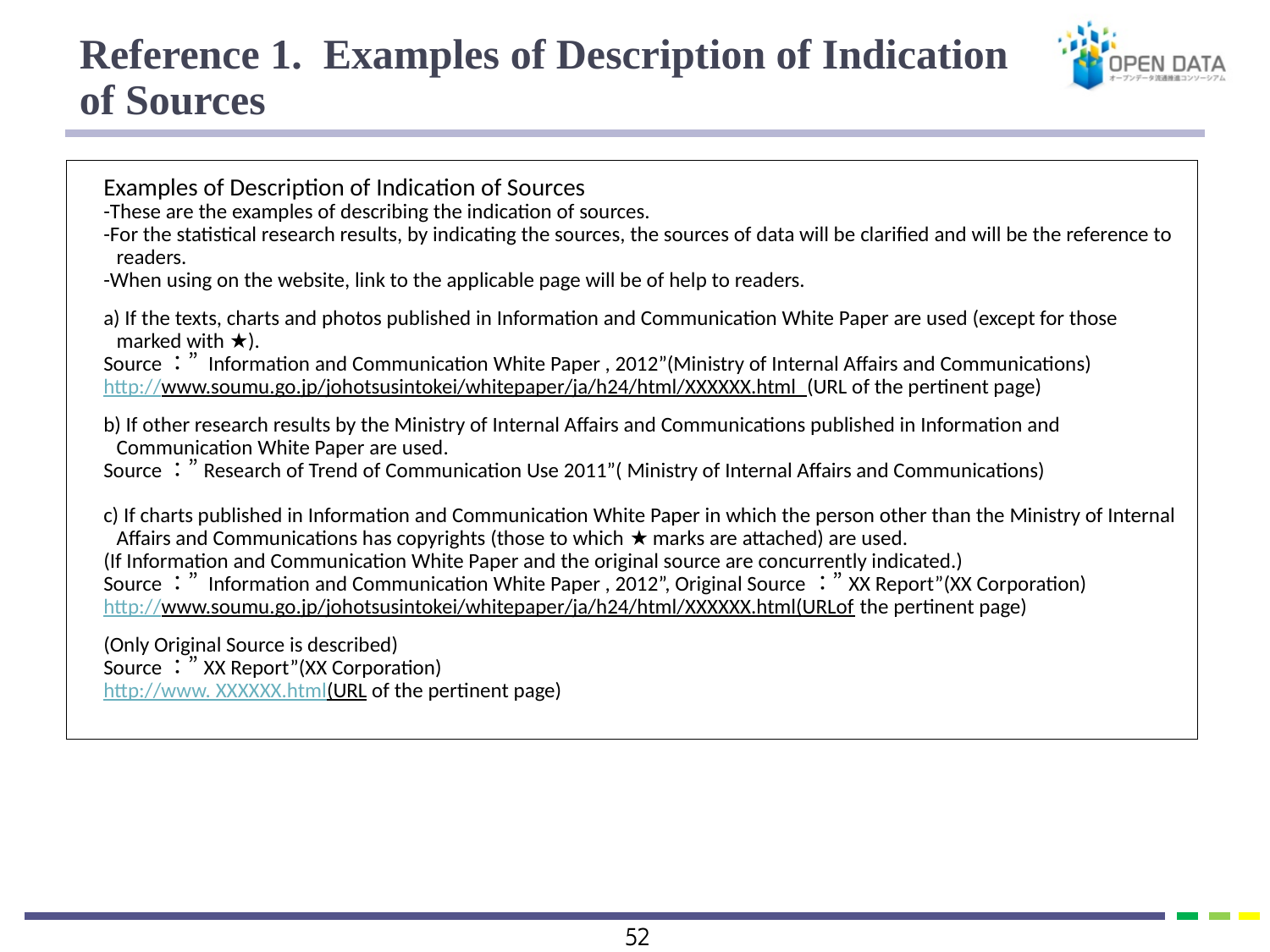

# Reference 1.  Examples of Description of Indication of Sources
Examples of Description of Indication of Sources
-These are the examples of describing the indication of sources.
-For the statistical research results, by indicating the sources, the sources of data will be clarified and will be the reference to readers.
-When using on the website, link to the applicable page will be of help to readers.

a) If the texts, charts and photos published in Information and Communication White Paper are used (except for those marked with ★).
Source：” Information and Communication White Paper , 2012”(Ministry of Internal Affairs and Communications)
http://www.soumu.go.jp/johotsusintokei/whitepaper/ja/h24/html/XXXXXX.html  (URL of the pertinent page)

b) If other research results by the Ministry of Internal Affairs and Communications published in Information and Communication White Paper are used.
Source：”Research of Trend of Communication Use 2011”( Ministry of Internal Affairs and Communications)

c) If charts published in Information and Communication White Paper in which the person other than the Ministry of Internal Affairs and Communications has copyrights (those to which ★ marks are attached) are used.
(If Information and Communication White Paper and the original source are concurrently indicated.)
Source：” Information and Communication White Paper , 2012”, Original Source：”XX Report”(XX Corporation)
http://www.soumu.go.jp/johotsusintokei/whitepaper/ja/h24/html/XXXXXX.html(URLof the pertinent page)

(Only Original Source is described)
Source：”XX Report”(XX Corporation)
http://www. XXXXXX.html(URL of the pertinent page)

52